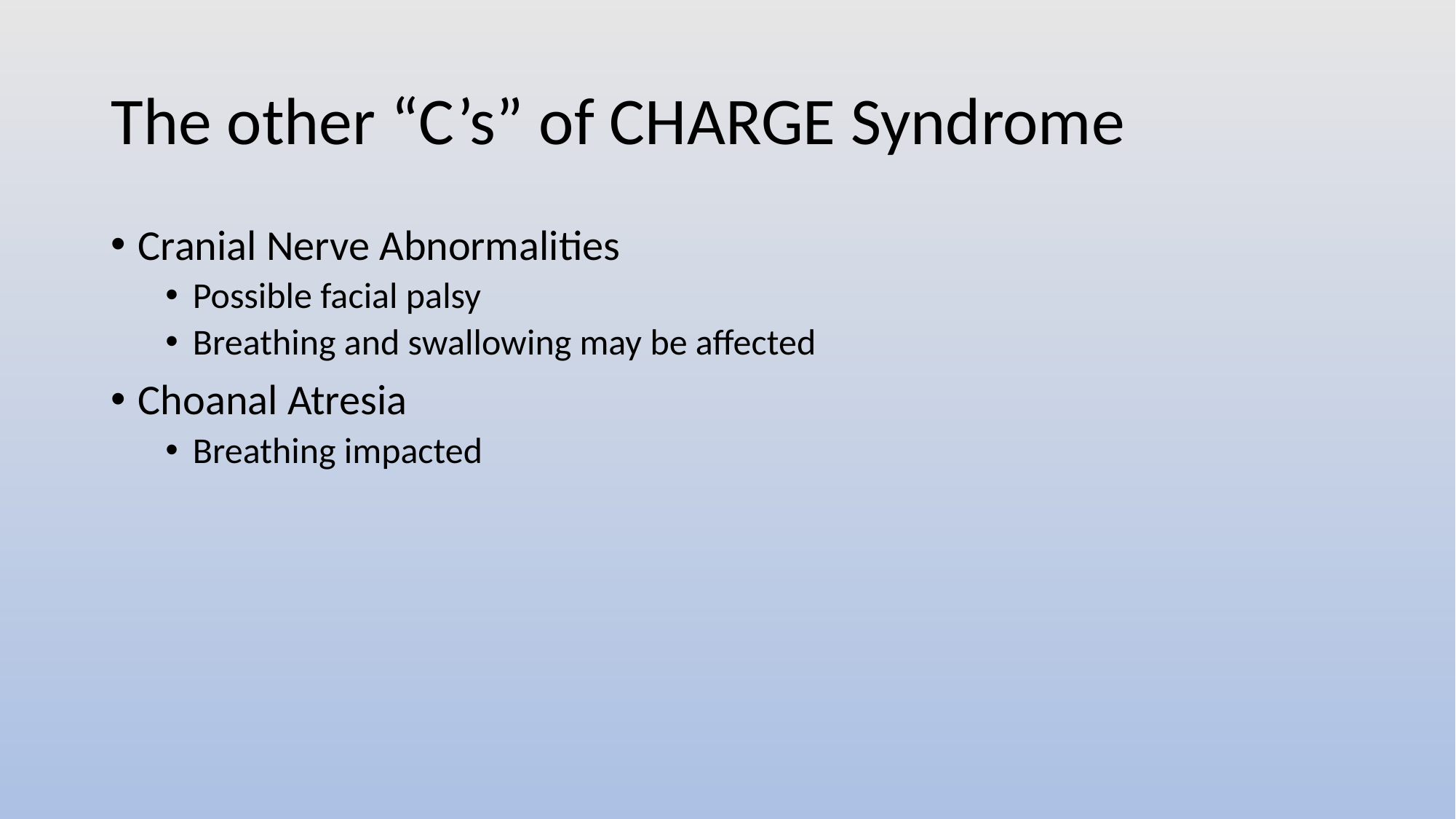

# The other “C’s” of CHARGE Syndrome
Cranial Nerve Abnormalities
Possible facial palsy
Breathing and swallowing may be affected
Choanal Atresia
Breathing impacted